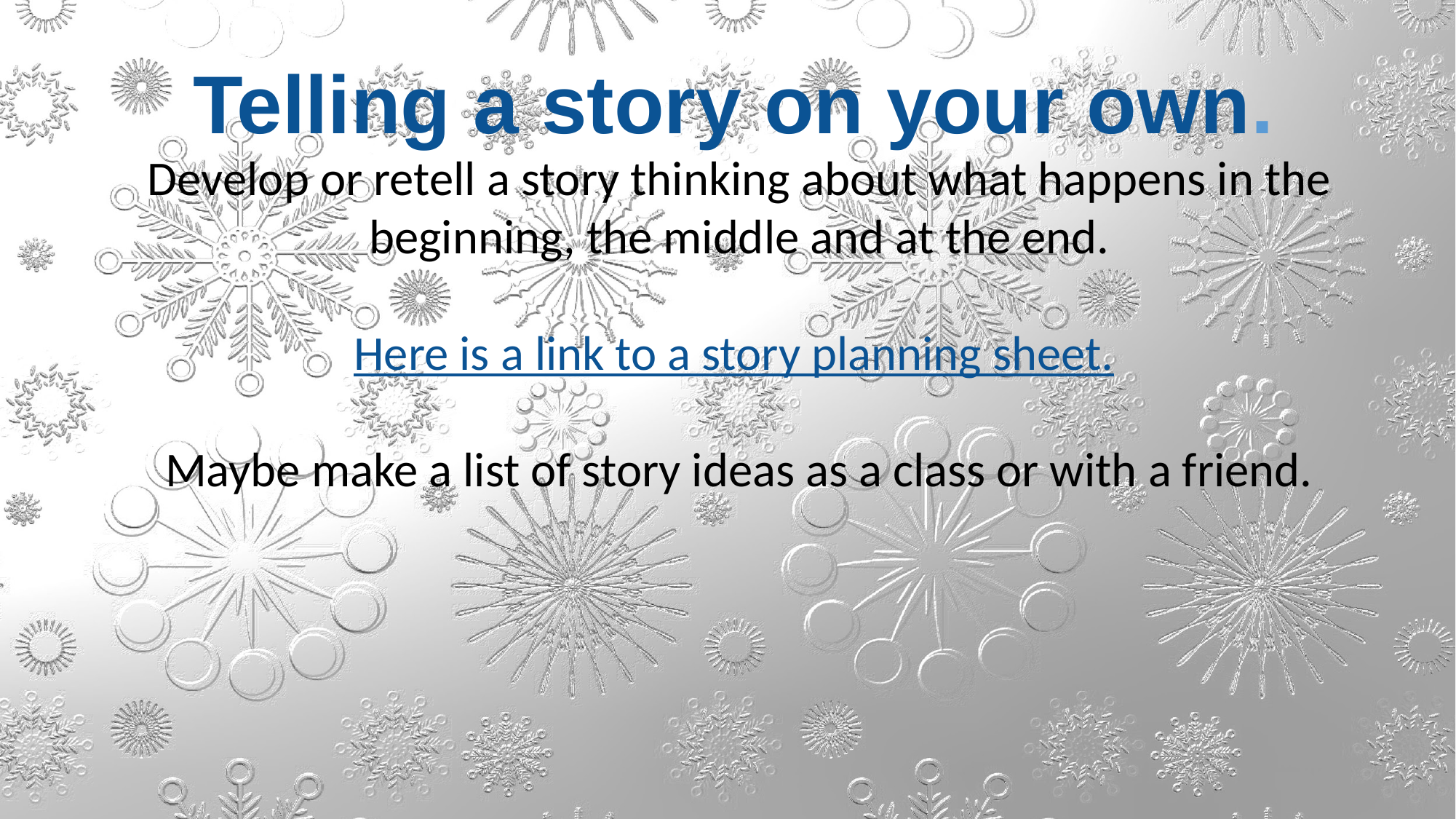

Telling a story on your own.
Develop or retell a story thinking about what happens in the beginning, the middle and at the end.

Here is a link to a story planning sheet.

Maybe make a list of story ideas as a class or with a friend.